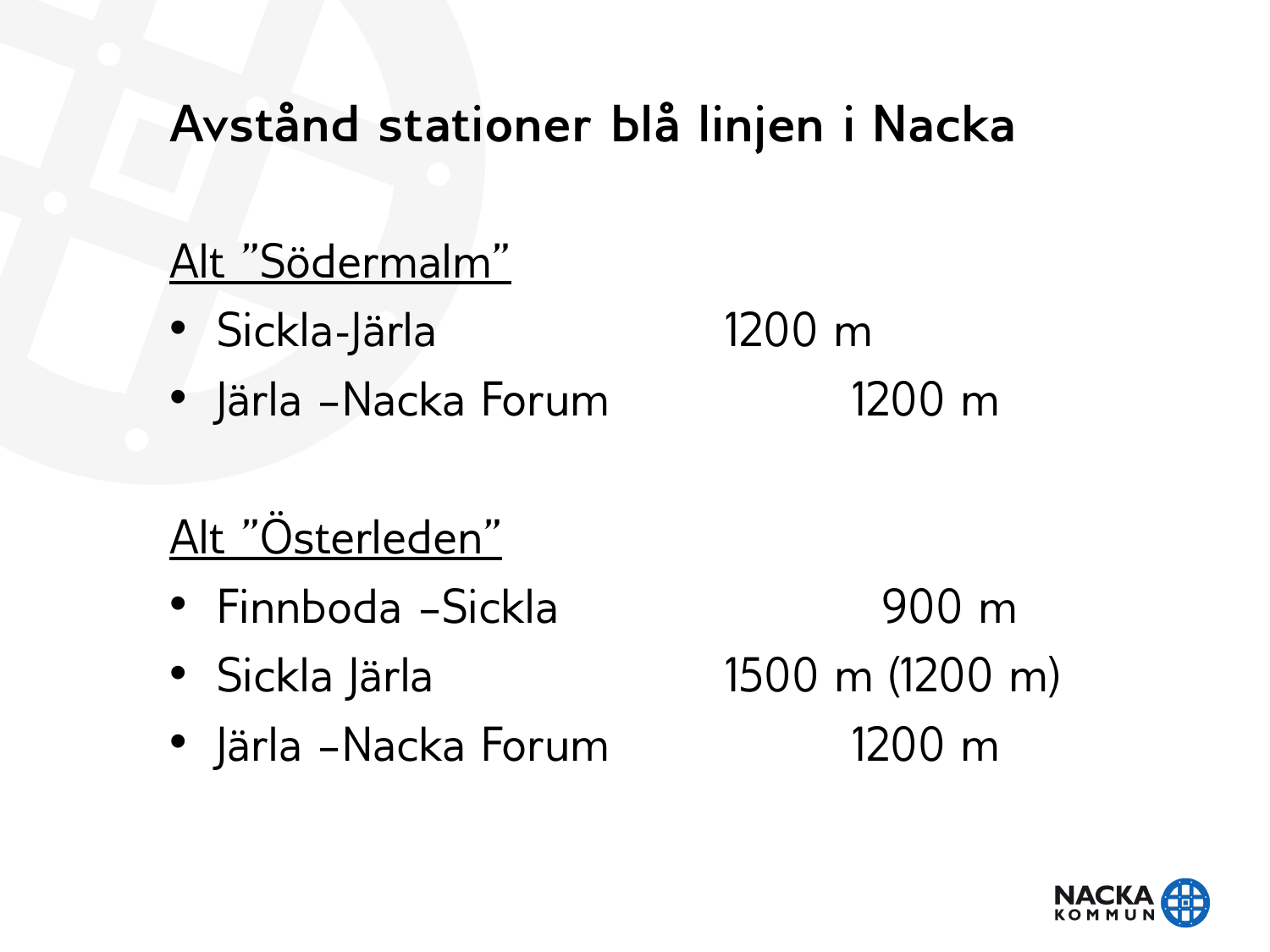

# Avstånd stationer blå linjen i Nacka
Alt ”Södermalm”
Sickla-Järla			1200 m
Järla –Nacka Forum 		1200 m

Alt ”Österleden”
Finnboda –Sickla		 	  900 m
Sickla Järla			1500 m (1200 m)
Järla –Nacka Forum 		1200 m